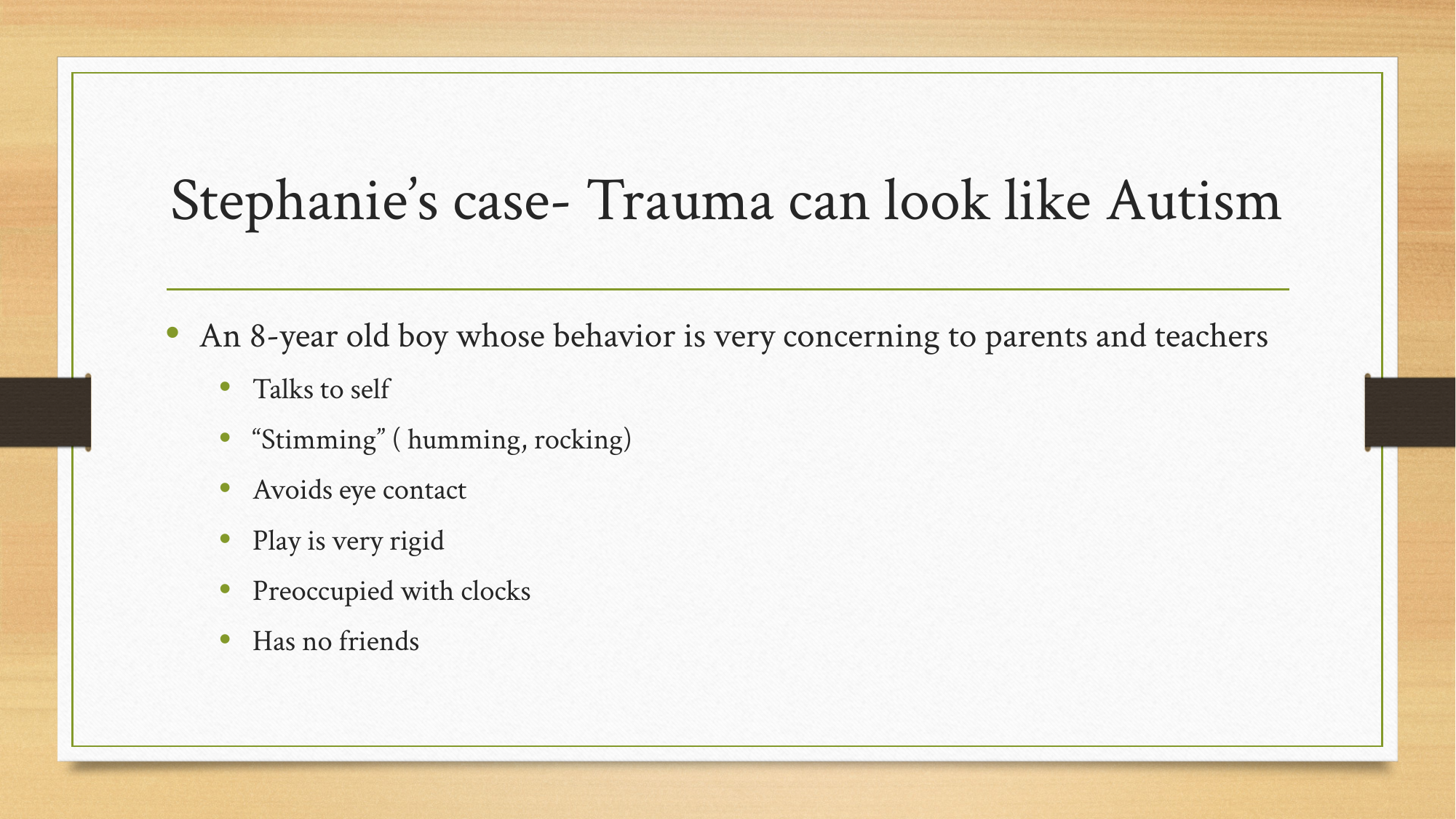

# Stephanie’s case- Trauma can look like Autism
An 8-year old boy whose behavior is very concerning to parents and teachers
Talks to self
“Stimming” ( humming, rocking)
Avoids eye contact
Play is very rigid
Preoccupied with clocks
Has no friends